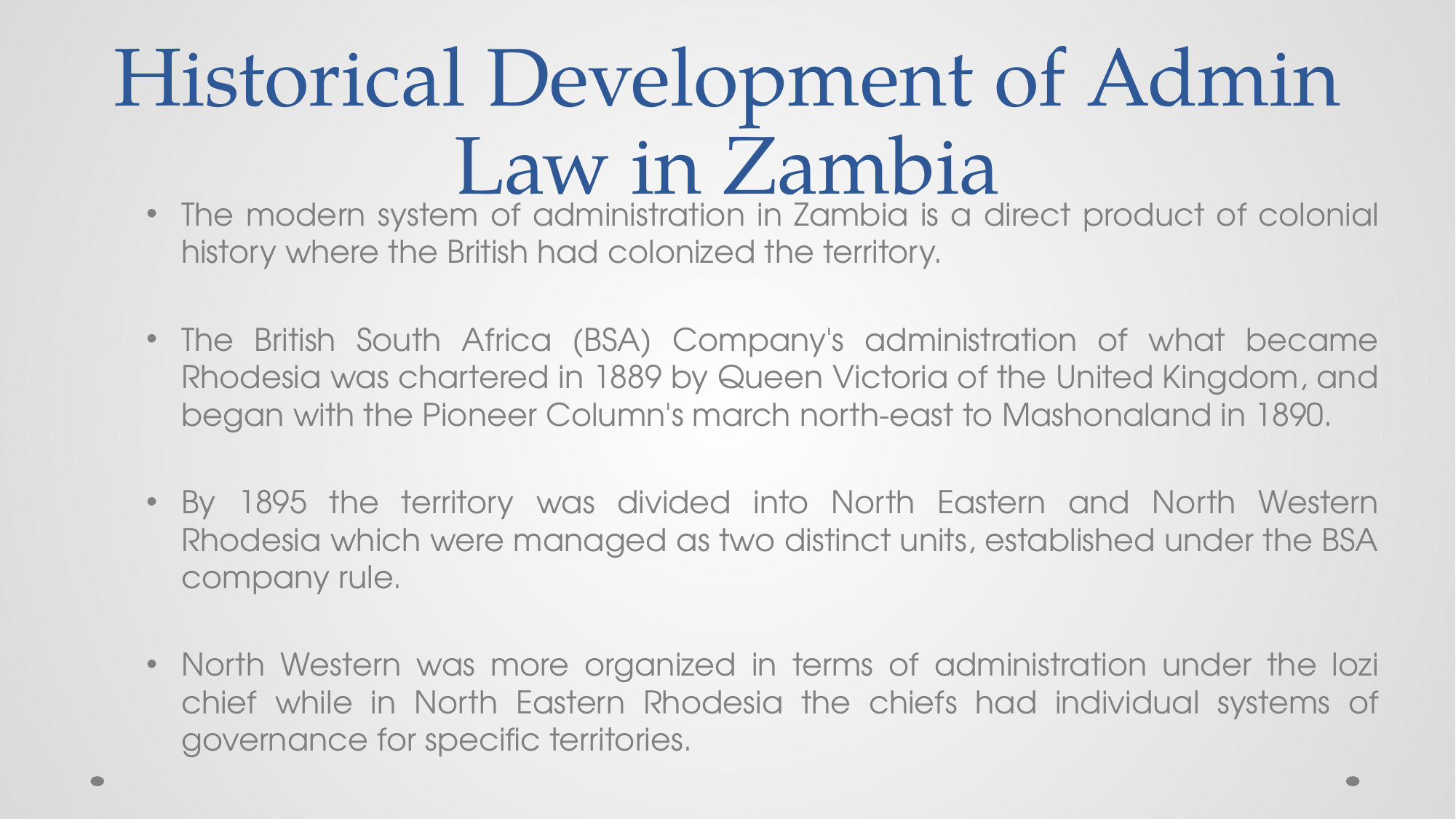

# Historical Development of Admin Law in Zambia
The modern system of administration in Zambia is a direct product of colonial history where the British had colonized the territory.

The British South Africa (BSA) Company's administration of what became Rhodesia was chartered in 1889 by Queen Victoria of the United Kingdom, and began with the Pioneer Column's march north-east to Mashonaland in 1890.

By 1895 the territory was divided into North Eastern and North Western Rhodesia which were managed as two distinct units, established under the BSA company rule.

North Western was more organized in terms of administration under the lozi chief while in North Eastern Rhodesia the chiefs had individual systems of governance for specific territories.